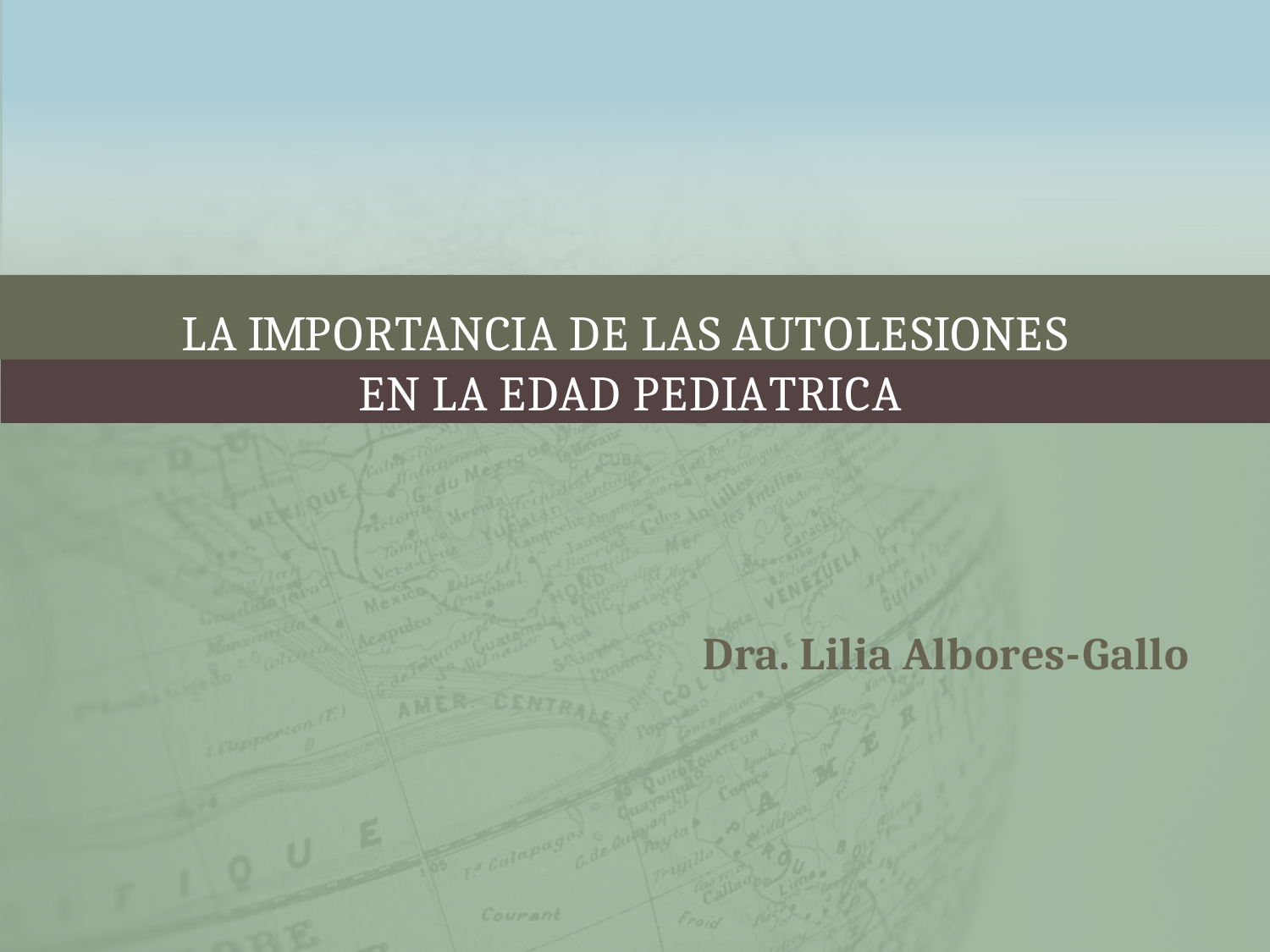

# La importancia de las Autolesiones en la edad pediatrica
Dra. Lilia Albores-Gallo